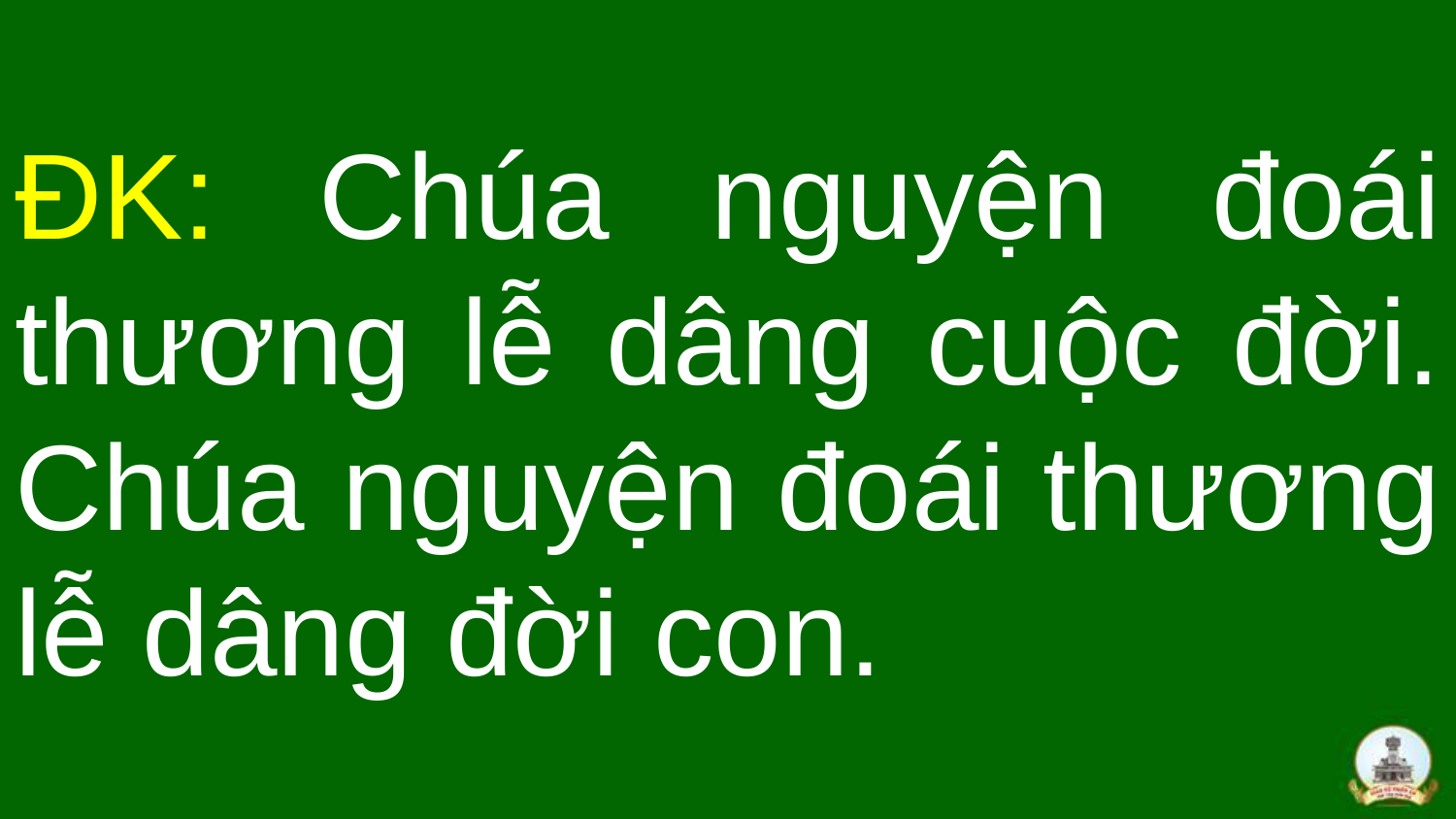

# ĐK: Chúa nguyện đoái thương lễ dâng cuộc đời. Chúa nguyện đoái thương lễ dâng đời con.